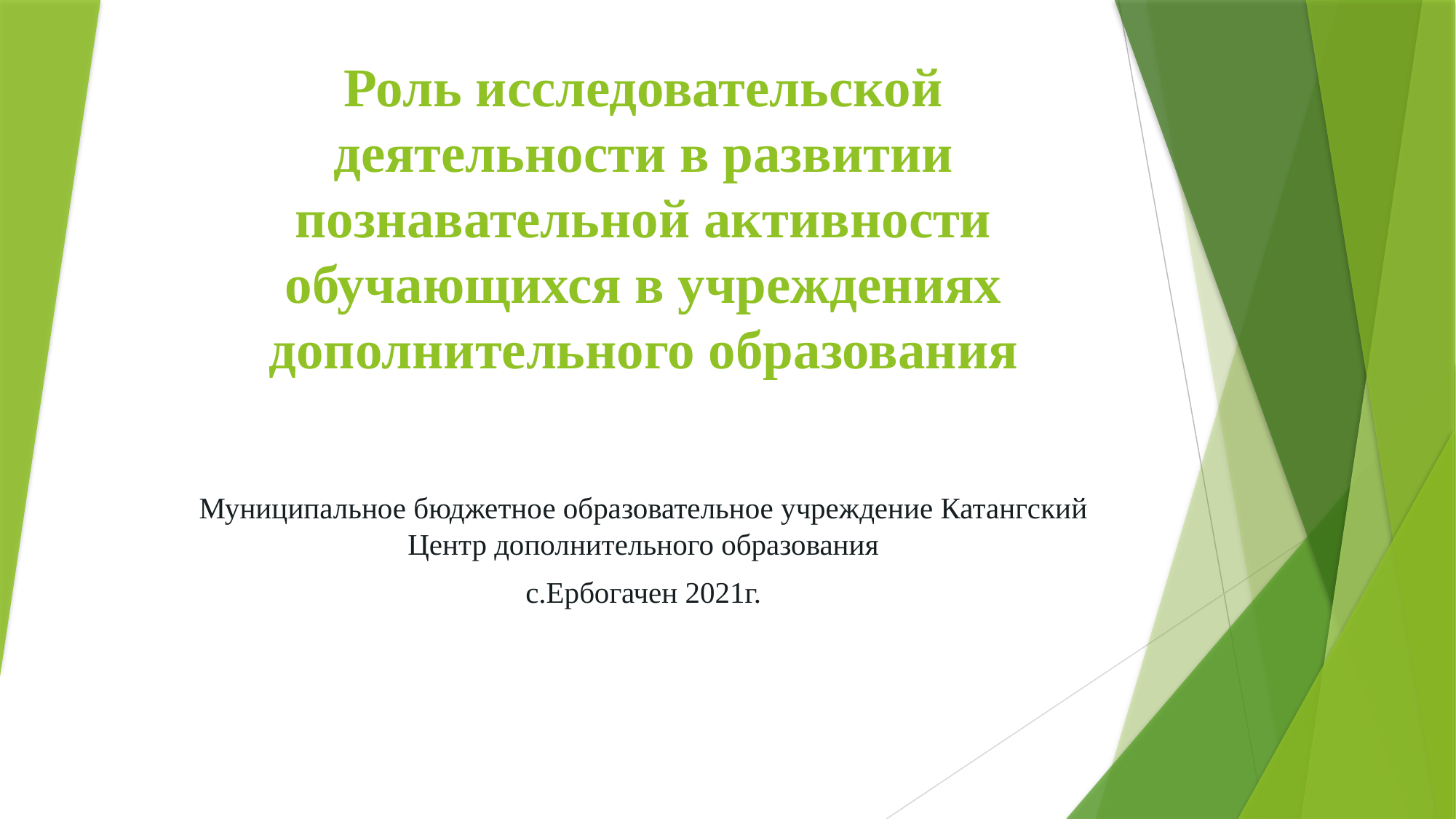

# Роль исследовательской деятельности в развитии познавательной активности обучающихся в учреждениях дополнительного образования
Муниципальное бюджетное образовательное учреждение Катангский Центр дополнительного образования
с.Ербогачен 2021г.